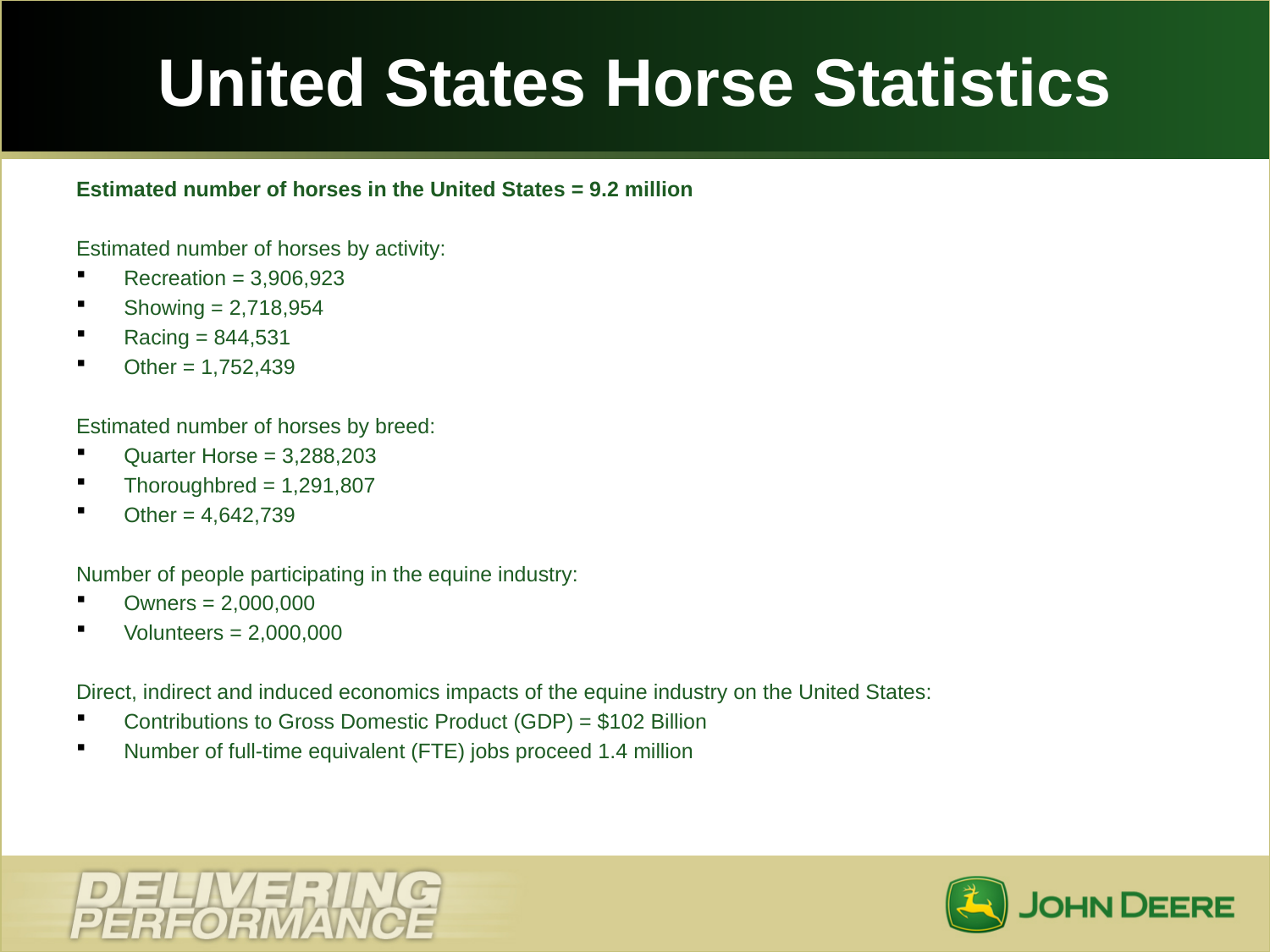

# United States Horse Statistics
Estimated number of horses in the United States = 9.2 million

Estimated number of horses by activity:
Recreation = 3,906,923
Showing = 2,718,954
Racing = 844,531
Other = 1,752,439

Estimated number of horses by breed:
Quarter Horse = 3,288,203
Thoroughbred = 1,291,807
Other = 4,642,739

Number of people participating in the equine industry:
Owners = 2,000,000
Volunteers = 2,000,000

Direct, indirect and induced economics impacts of the equine industry on the United States:
Contributions to Gross Domestic Product (GDP) = $102 Billion
Number of full-time equivalent (FTE) jobs proceed 1.4 million